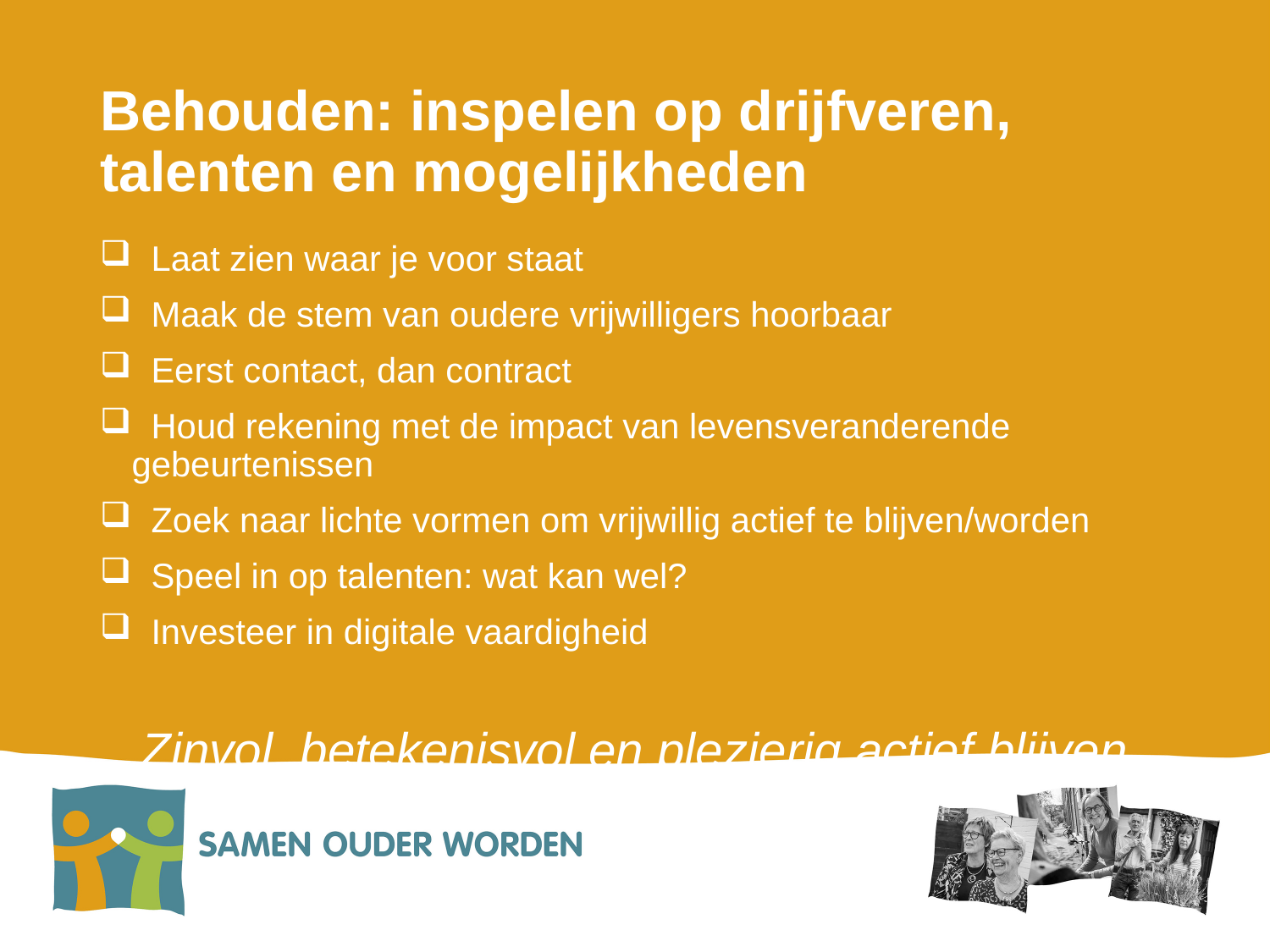

# Behouden: inspelen op drijfveren, talenten en mogelijkheden
  Laat zien waar je voor staat
  Maak de stem van oudere vrijwilligers hoorbaar
  Eerst contact, dan contract
  Houd rekening met de impact van levensveranderende gebeurtenissen
  Zoek naar lichte vormen om vrijwillig actief te blijven/worden
  Speel in op talenten: wat kan wel?
  Investeer in digitale vaardigheid

Zinvol, betekenisvol en plezierig actief blijven